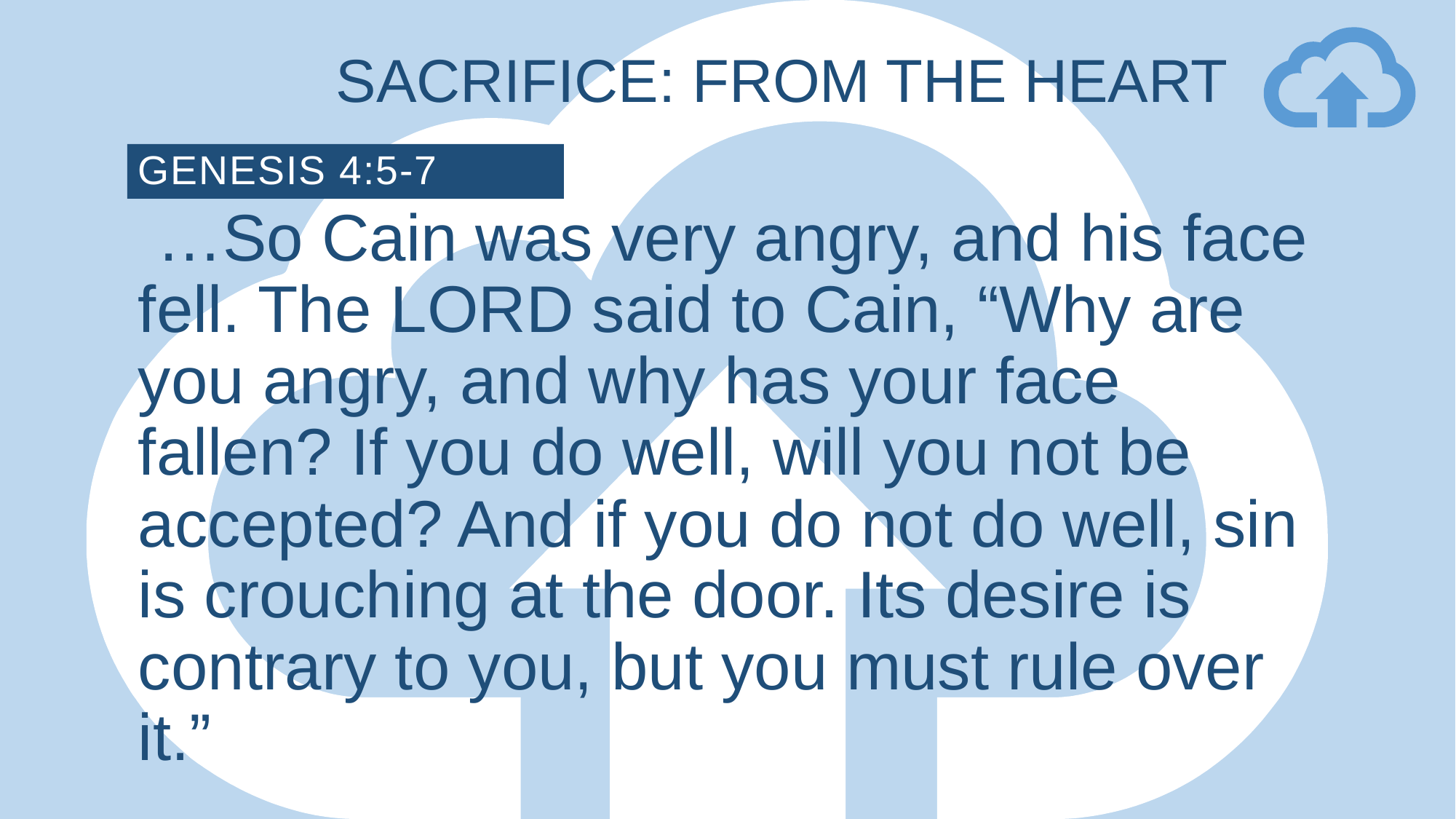

# Sacrifice: From the Heart
Genesis 4:5-7
 …So Cain was very angry, and his face fell. The Lord said to Cain, “Why are you angry, and why has your face fallen? If you do well, will you not be accepted? And if you do not do well, sin is crouching at the door. Its desire is contrary to you, but you must rule over it.”